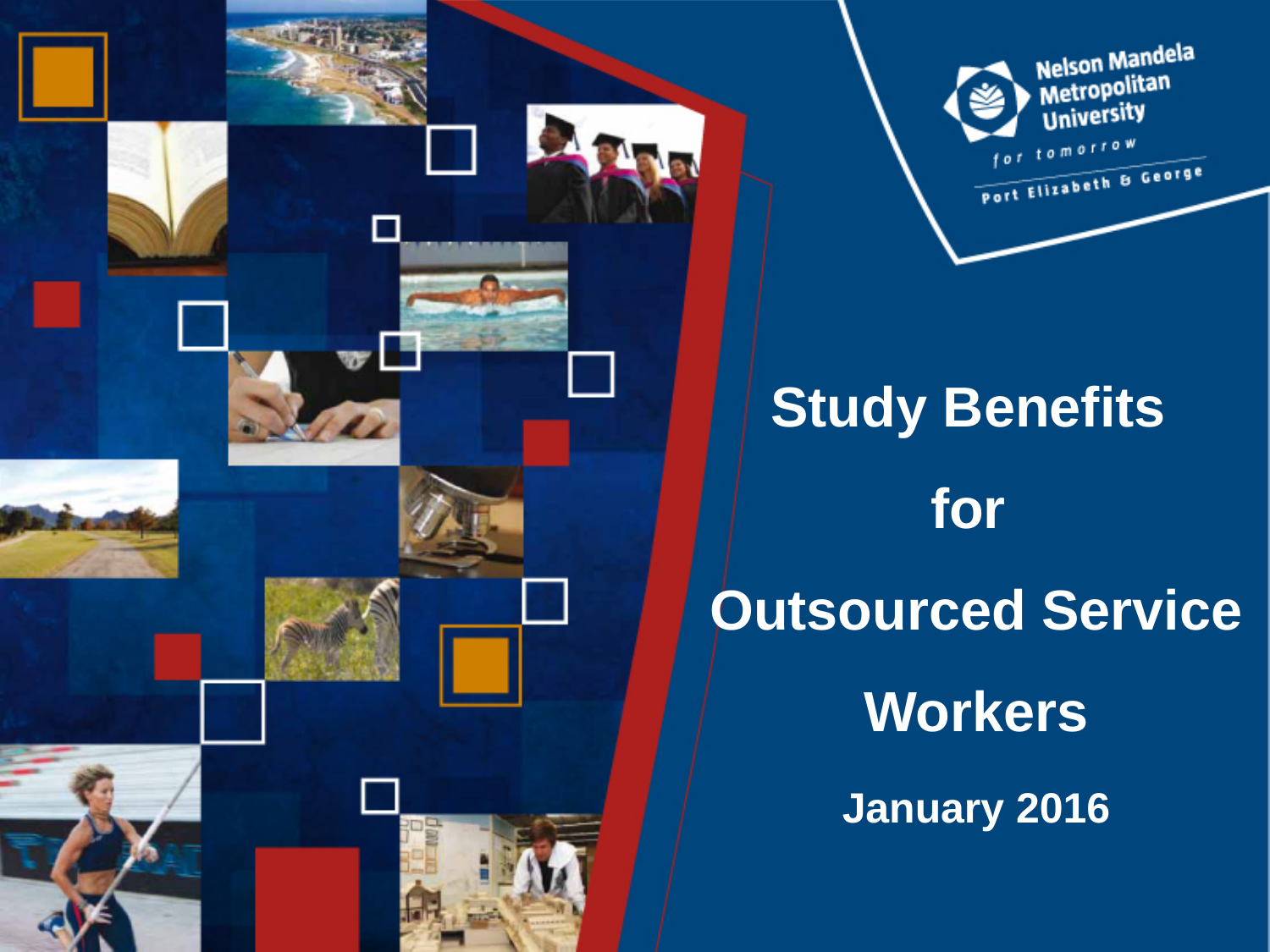

Study Benefits
for
Outsourced Service Workers

January 2016